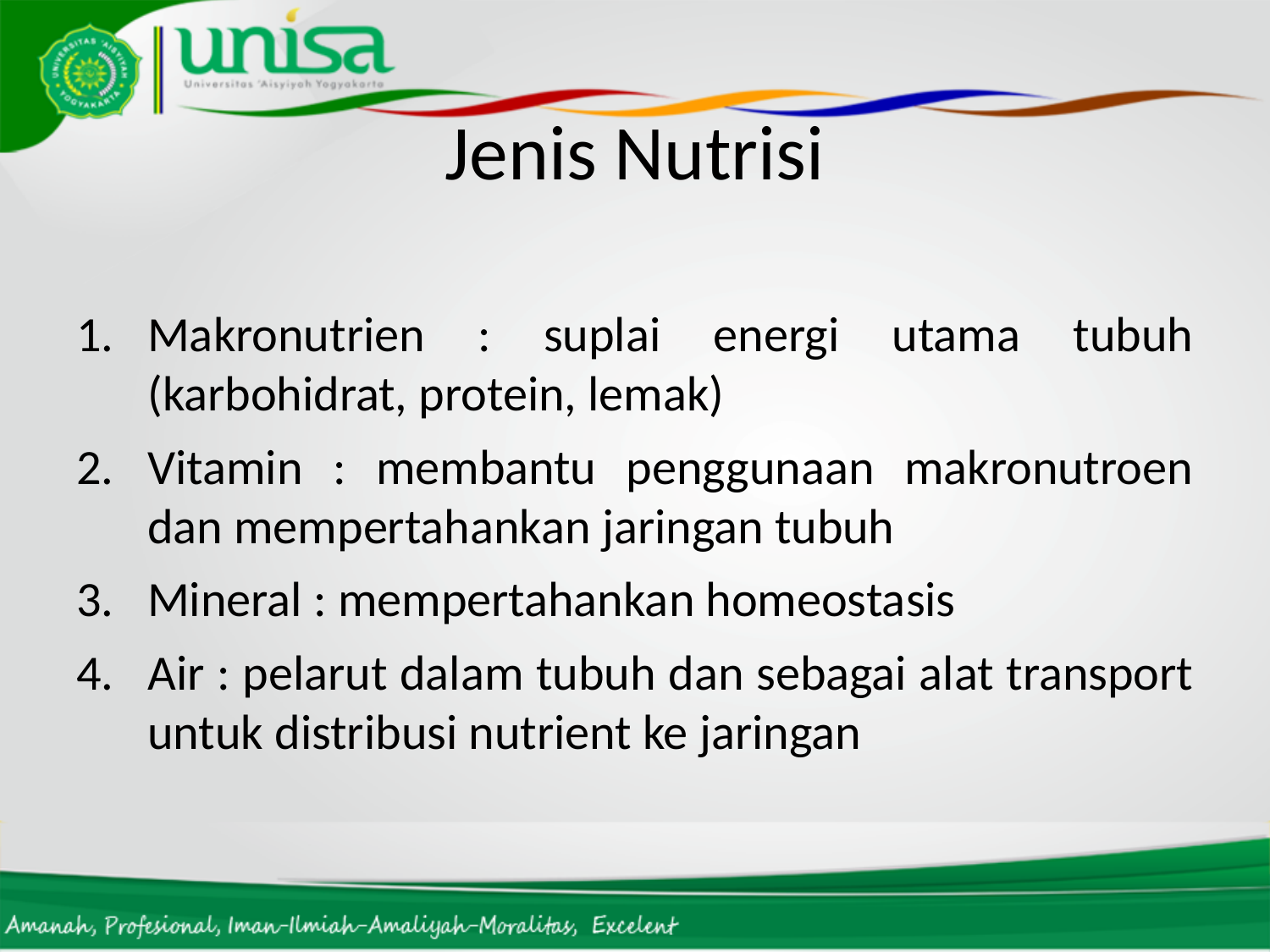

# Jenis Nutrisi
Makronutrien : suplai energi utama tubuh (karbohidrat, protein, lemak)
Vitamin : membantu penggunaan makronutroen dan mempertahankan jaringan tubuh
Mineral : mempertahankan homeostasis
Air : pelarut dalam tubuh dan sebagai alat transport untuk distribusi nutrient ke jaringan